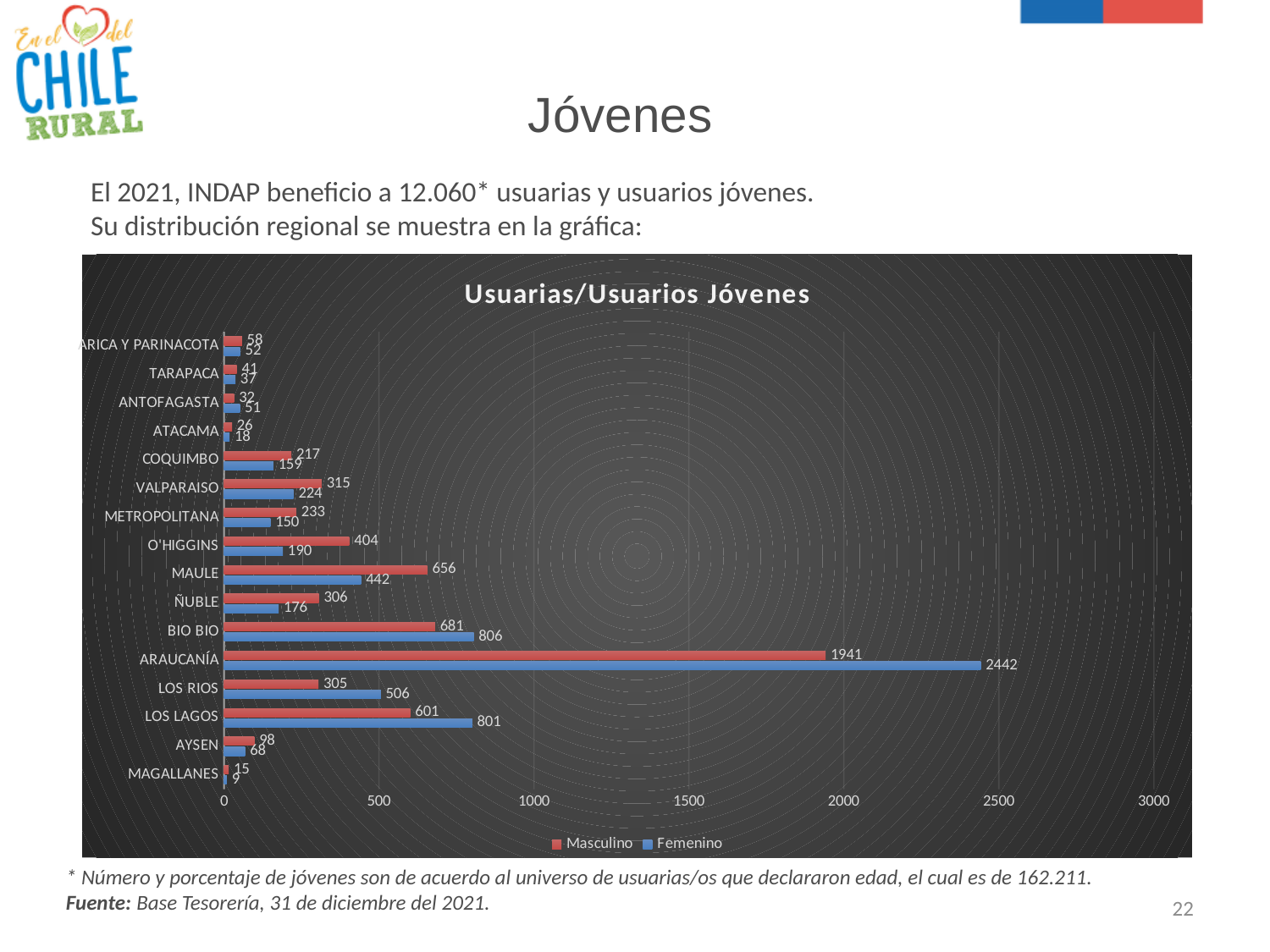

# Jóvenes

El 2021, INDAP beneficio a 12.060* usuarias y usuarios jóvenes.
Su distribución regional se muestra en la gráfica:

### Chart: Usuarias/Usuarios Jóvenes

| Category | Femenino | Masculino |
|---|---|---|
| MAGALLANES | 9.0 | 15.0 |
| AYSEN | 68.0 | 98.0 |
| LOS LAGOS | 801.0 | 601.0 |
| LOS RIOS | 506.0 | 305.0 |
| ARAUCANÍA | 2442.0 | 1941.0 |
| BIO BIO | 806.0 | 681.0 |
| ÑUBLE | 176.0 | 306.0 |
| MAULE | 442.0 | 656.0 |
| O'HIGGINS | 190.0 | 404.0 |
| METROPOLITANA | 150.0 | 233.0 |
| VALPARAISO | 224.0 | 315.0 |
| COQUIMBO | 159.0 | 217.0 |
| ATACAMA | 18.0 | 26.0 |
| ANTOFAGASTA | 51.0 | 32.0 |
| TARAPACA | 37.0 | 41.0 |
| ARICA Y PARINACOTA | 52.0 | 58.0 |
* Número y porcentaje de jóvenes son de acuerdo al universo de usuarias/os que declararon edad, el cual es de 162.211.
Fuente: Base Tesorería, 31 de diciembre del 2021.
22